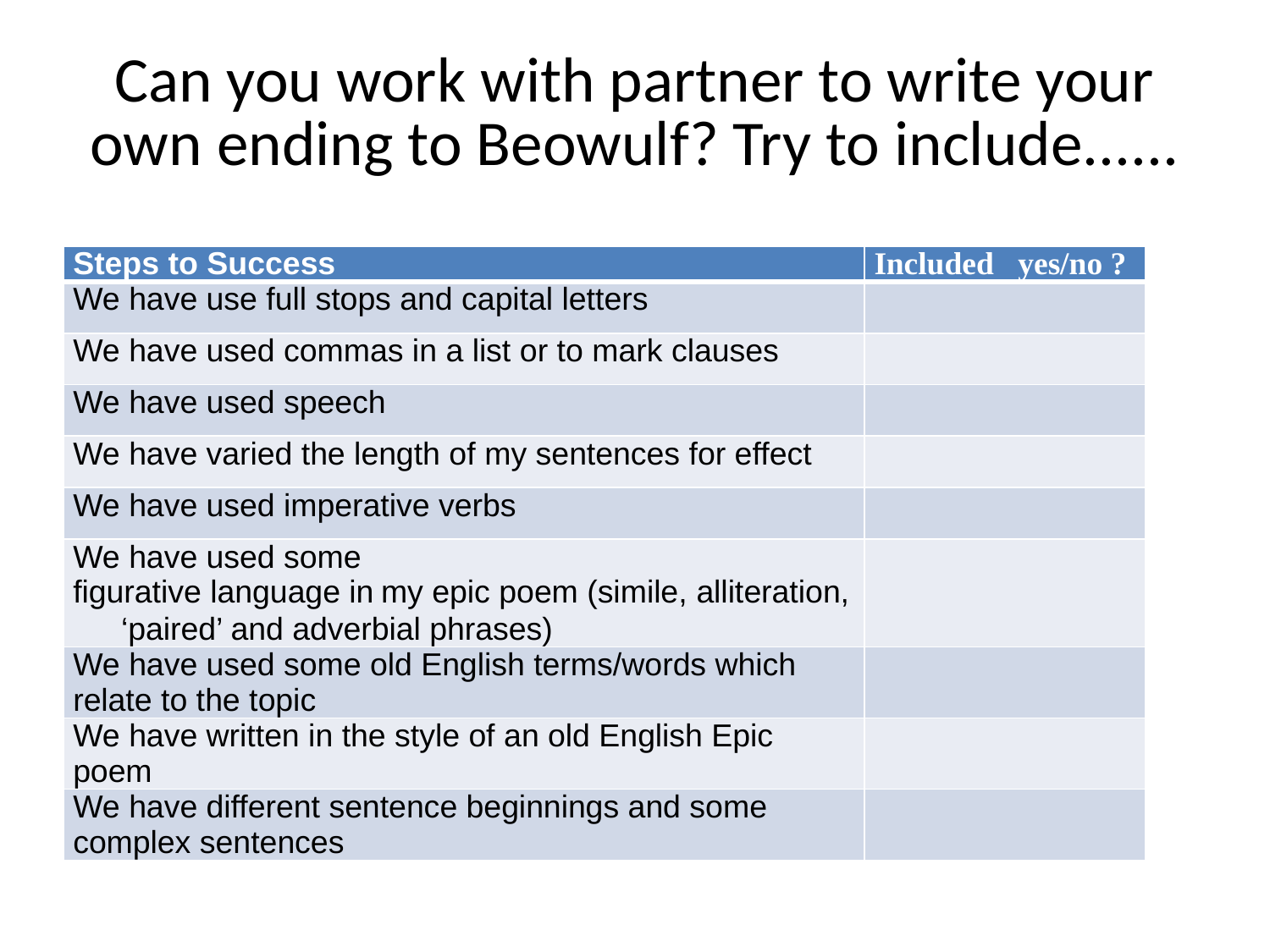

# Can you work with partner to write your own ending to Beowulf? Try to include......
| Steps to Success | Included yes/no ? |
| --- | --- |
| We have use full stops and capital letters |  |
| We have used commas in a list or to mark clauses |  |
| We have used speech |  |
| We have varied the length of my sentences for effect |  |
| We have used imperative verbs |  |
| We have used some figurative language in my epic poem (simile, alliteration, ‘paired’ and adverbial phrases) |  |
| We have used some old English terms/words which relate to the topic |  |
| We have written in the style of an old English Epic poem |  |
| We have different sentence beginnings and some complex sentences |  |